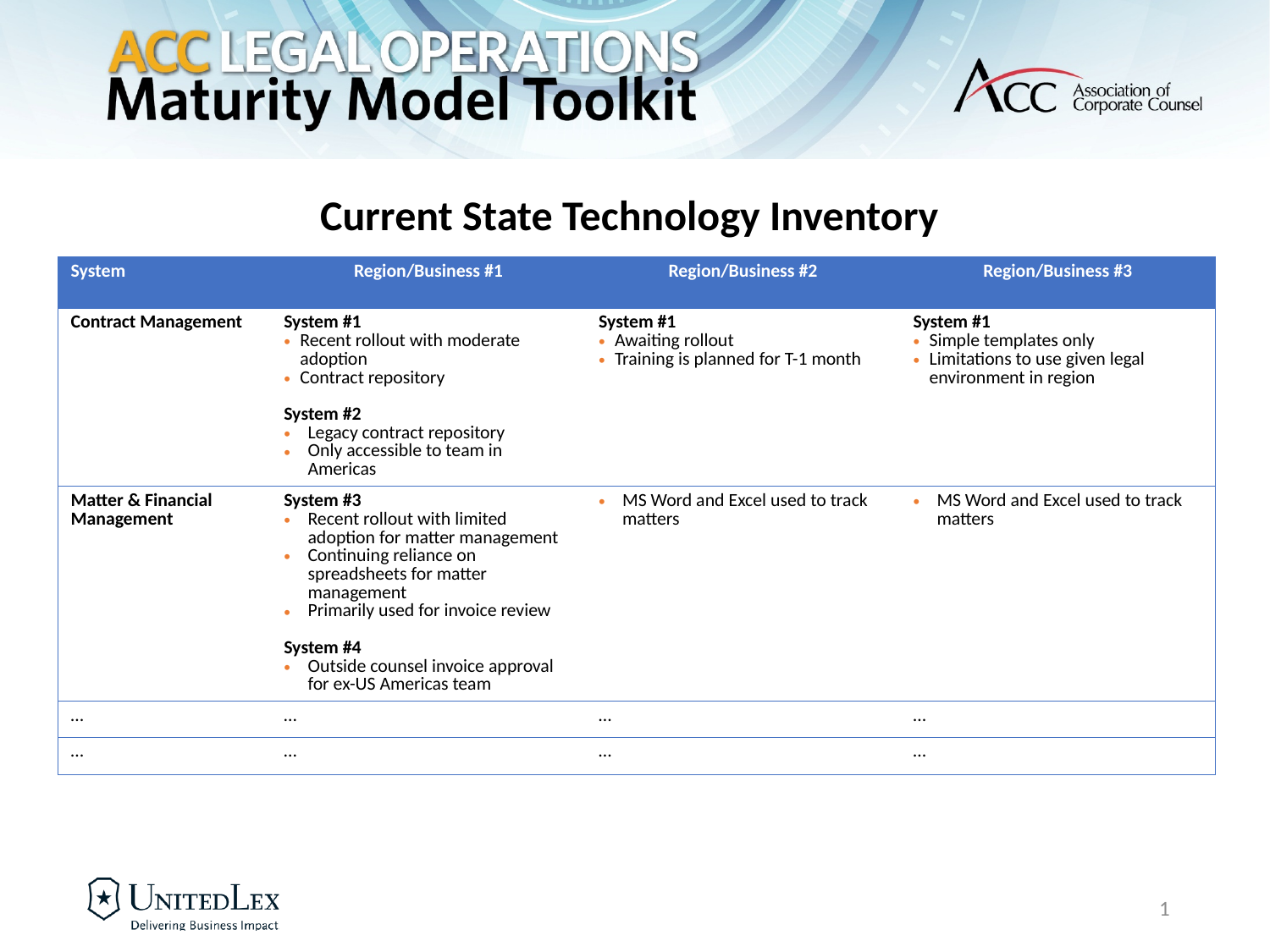

Current State Technology Inventory
| System | Region/Business #1 | Region/Business #2 | Region/Business #3 |
| --- | --- | --- | --- |
| Contract Management | System #1 Recent rollout with moderate adoption Contract repository System #2 Legacy contract repository Only accessible to team in Americas | System #1 Awaiting rollout Training is planned for T-1 month | System #1 Simple templates only Limitations to use given legal environment in region |
| Matter & Financial Management | System #3 Recent rollout with limited adoption for matter management Continuing reliance on spreadsheets for matter management Primarily used for invoice review System #4 Outside counsel invoice approval for ex-US Americas team | MS Word and Excel used to track matters | MS Word and Excel used to track matters |
| … | … | … | … |
| … | … | … | … |
1